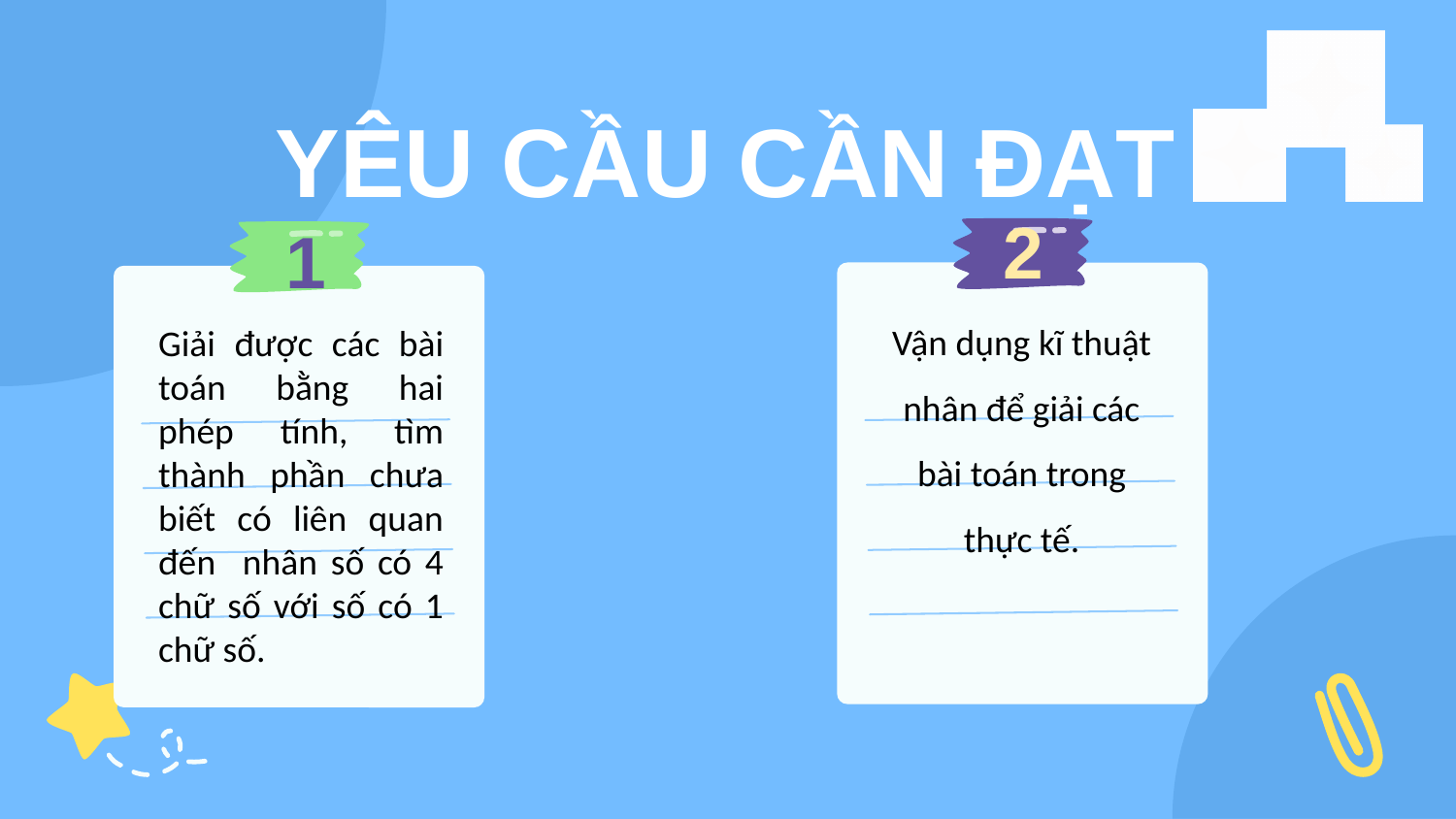

# YÊU CẦU CẦN ĐẠT
2
1

Vận dụng kĩ thuật nhân để giải các bài toán trong thực tế.
Giải được các bài toán bằng hai phép tính, tìm thành phần chưa biết có liên quan đến  nhân số có 4 chữ số với số có 1 chữ số.